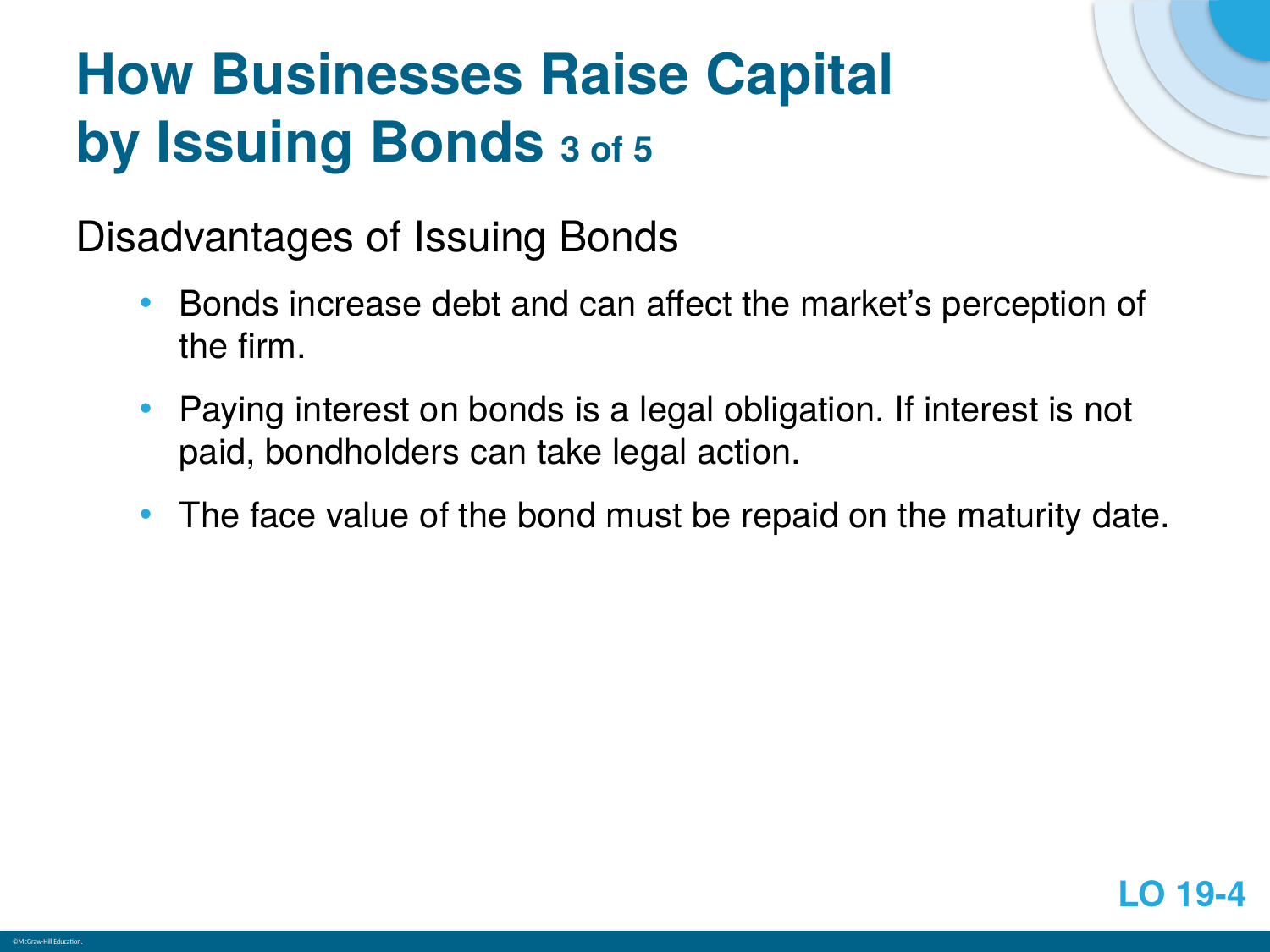

# How Businesses Raise Capital by Issuing Bonds 3 of 5
Disadvantages of Issuing Bonds
Bonds increase debt and can affect the market’s perception of the firm.
Paying interest on bonds is a legal obligation. If interest is not paid, bondholders can take legal action.
The face value of the bond must be repaid on the maturity date.
LO 19-4